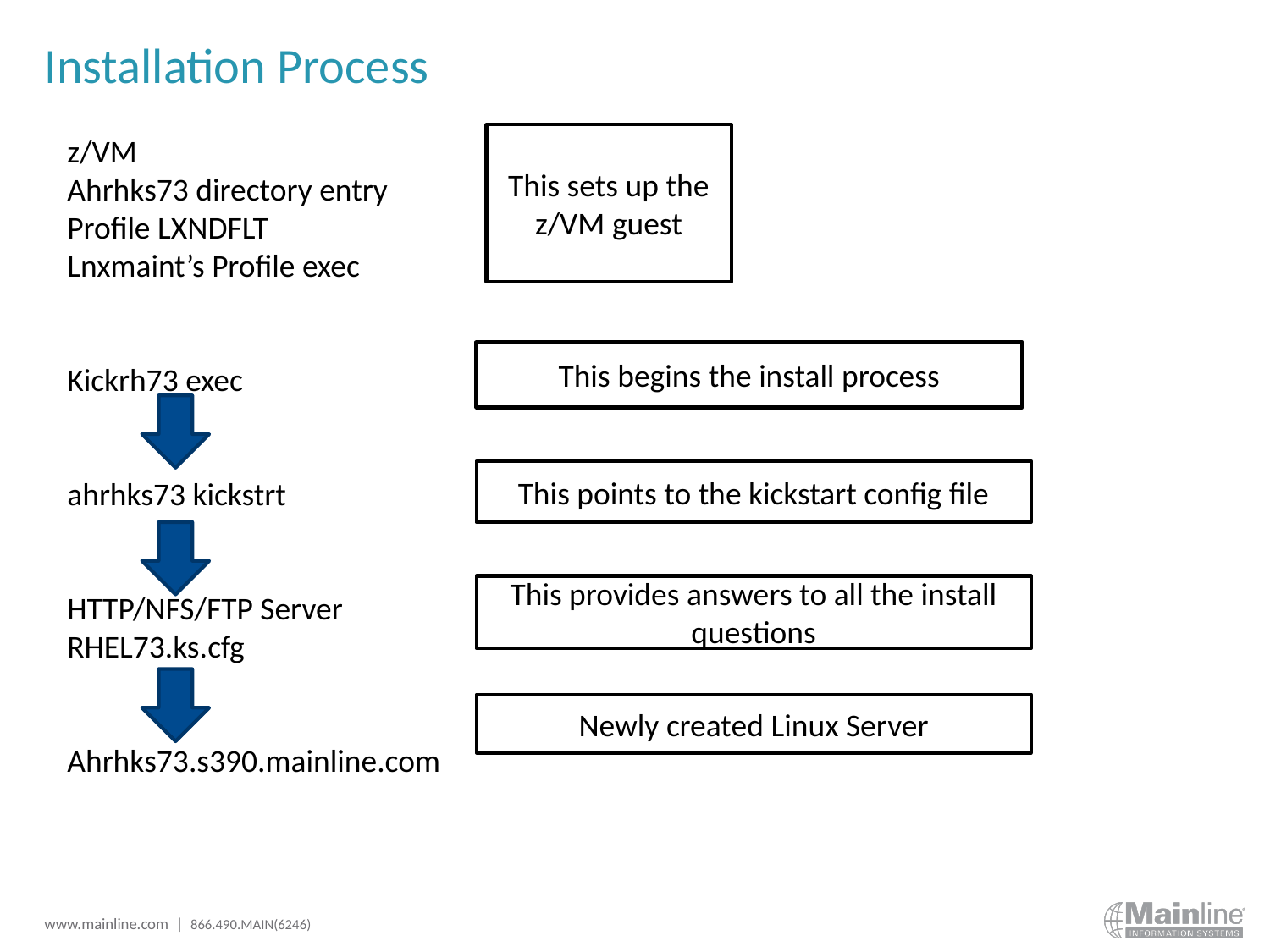

# Installation Process
z/VM
Ahrhks73 directory entry
Profile LXNDFLT
Lnxmaint’s Profile exec

Kickrh73 exec

ahrhks73 kickstrt

HTTP/NFS/FTP Server
RHEL73.ks.cfg

Ahrhks73.s390.mainline.com
This sets up the z/VM guest
This begins the install process

This points to the kickstart config file

This provides answers to all the install questions

Newly created Linux Server